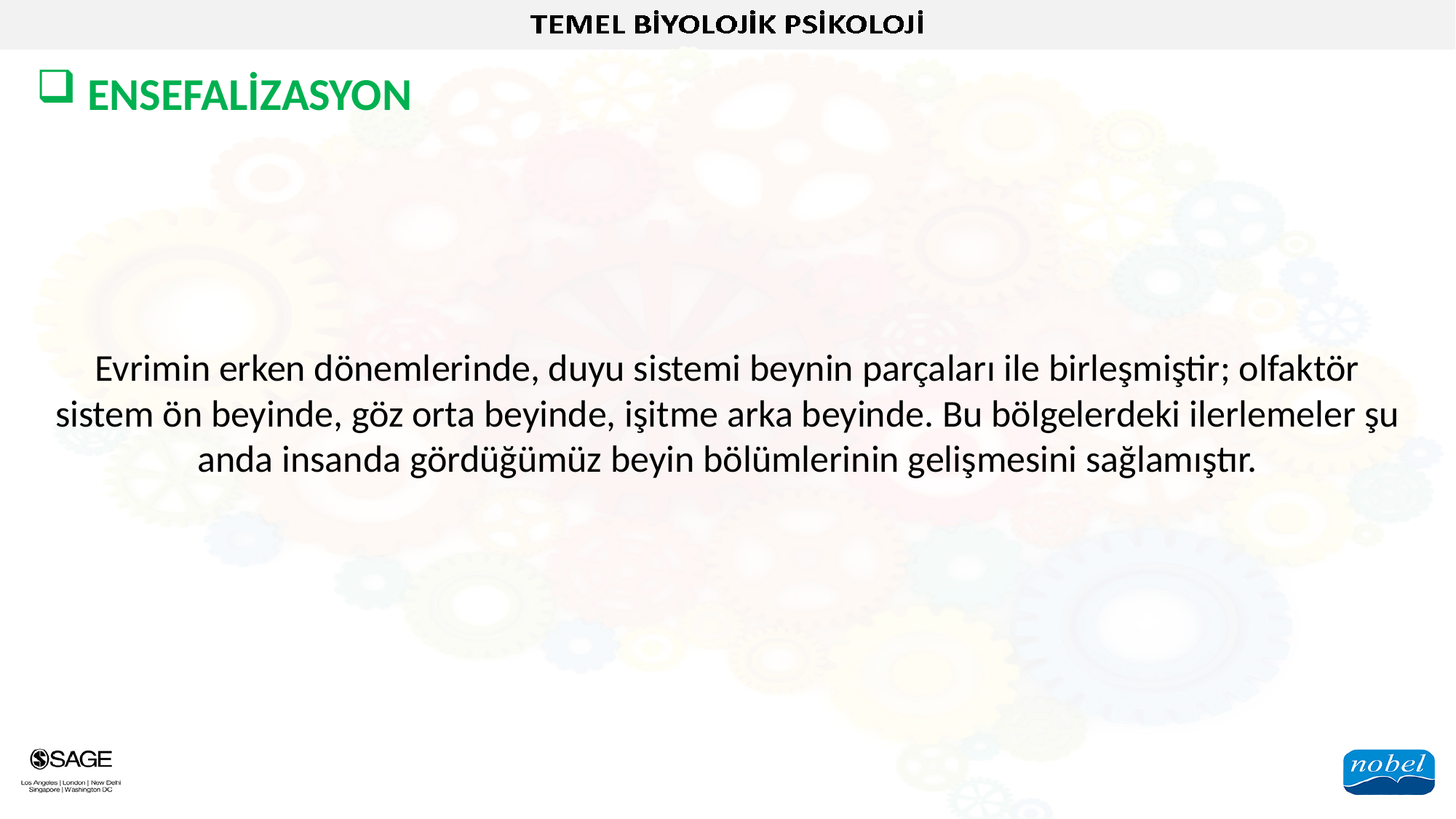

ENSEFALİZASYON
Evrimin erken dönemlerinde, duyu sistemi beynin parçaları ile birleşmiştir; olfaktör sistem ön beyinde, göz orta beyinde, işitme arka beyinde. Bu bölgelerdeki ilerlemeler şu anda insanda gördüğümüz beyin bölümlerinin gelişmesini sağlamıştır.